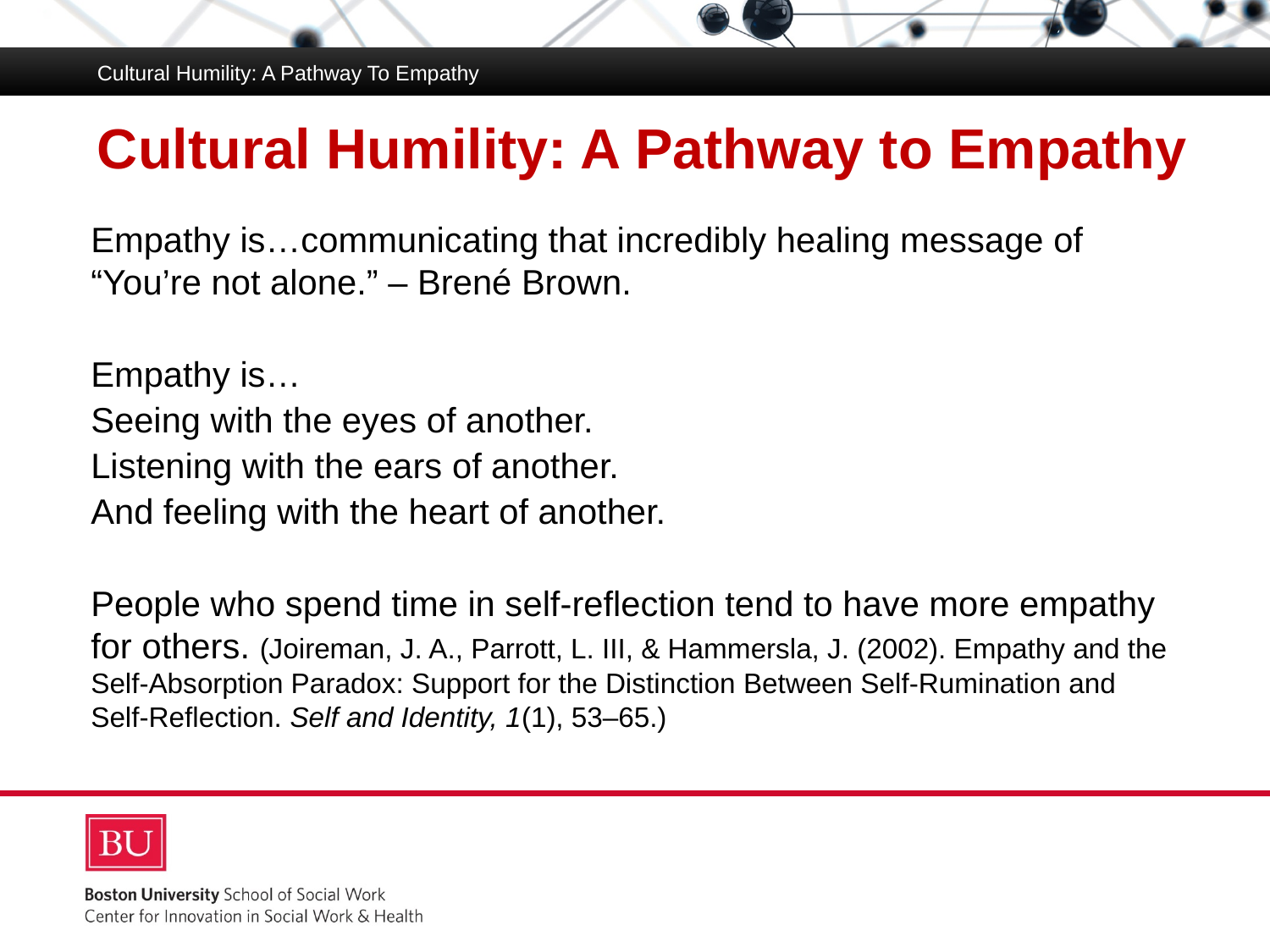

Cultural Humility: A Pathway To Empathy
# Cultural Humility: A Pathway to Empathy
Empathy is…communicating that incredibly healing message of “You’re not alone.” – Brené Brown.

Empathy is…
Seeing with the eyes of another.
Listening with the ears of another.
And feeling with the heart of another.

People who spend time in self-reflection tend to have more empathy for others. (Joireman, J. A., Parrott, L. III, & Hammersla, J. (2002). Empathy and the Self-Absorption Paradox: Support for the Distinction Between Self-Rumination and Self-Reflection. Self and Identity, 1(1), 53–65.)